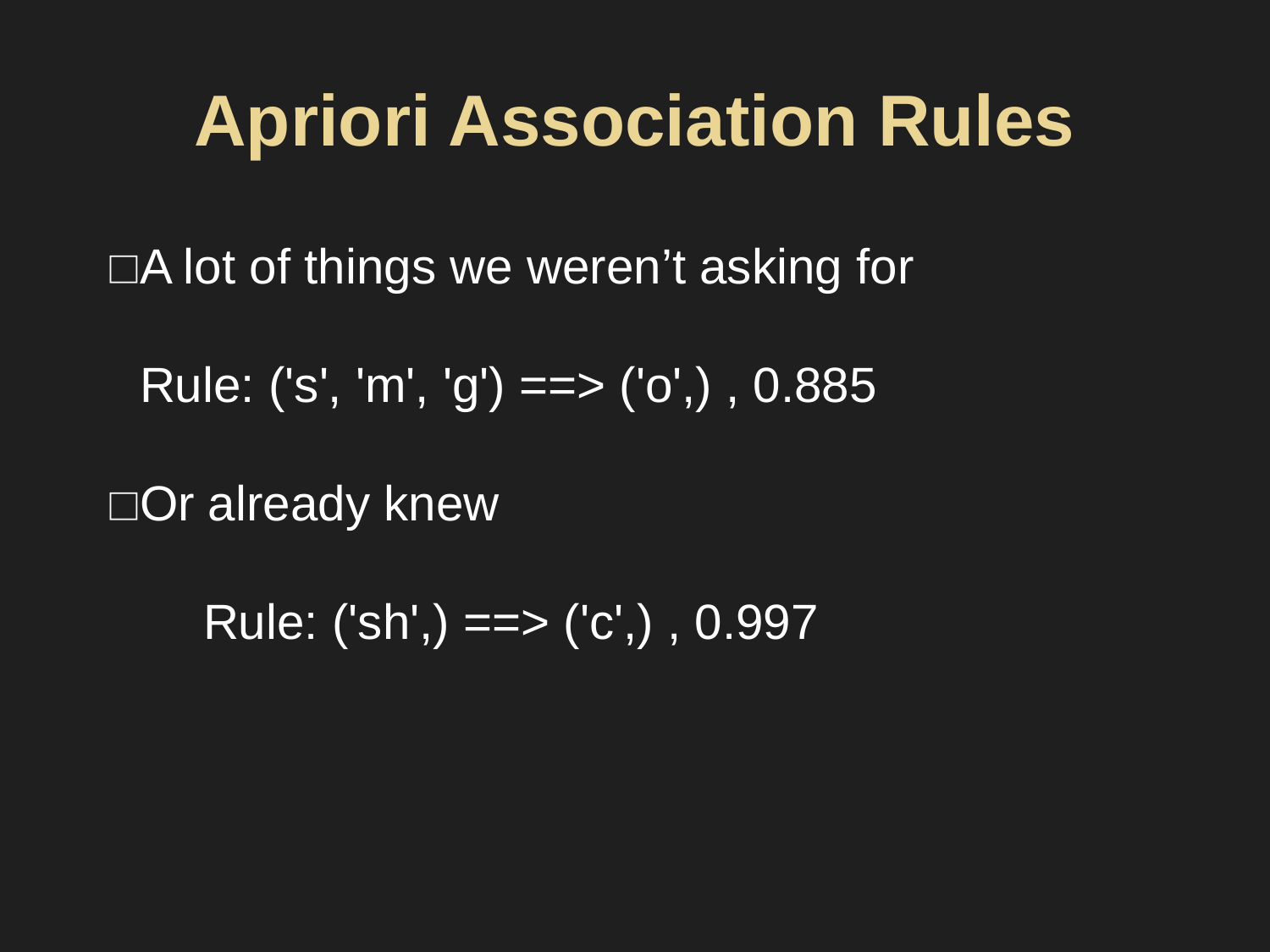

# Apriori Association Rules
A lot of things we weren’t asking for

Rule: ('s', 'm', 'g') ==> ('o',) , 0.885

Or already knew

	Rule: ('sh',) ==> ('c',) , 0.997